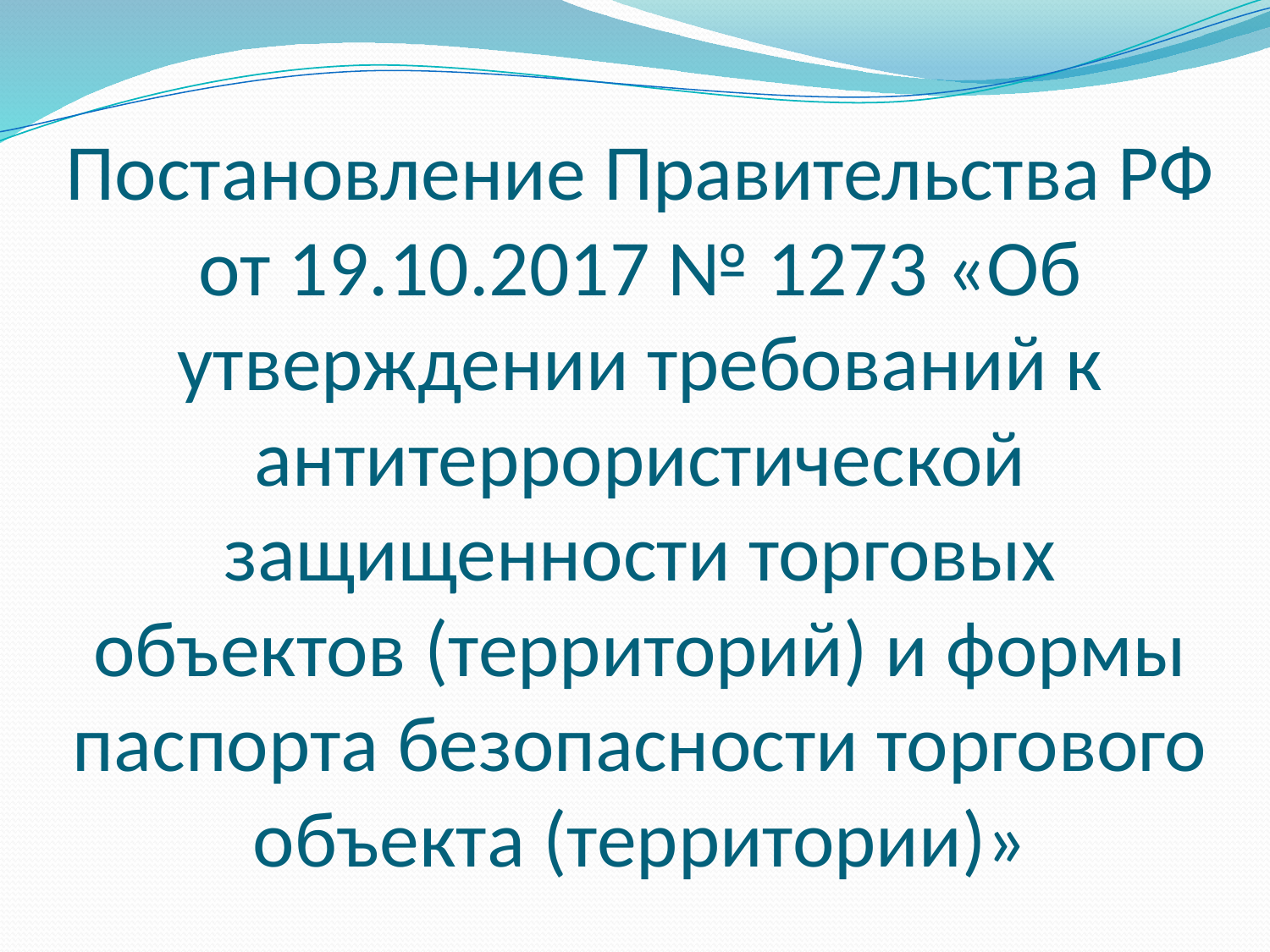

# Постановление Правительства РФ от 19.10.2017 № 1273 «Об утверждении требований к антитеррористической защищенности торговых объектов (территорий) и формы паспорта безопасности торгового объекта (территории)»